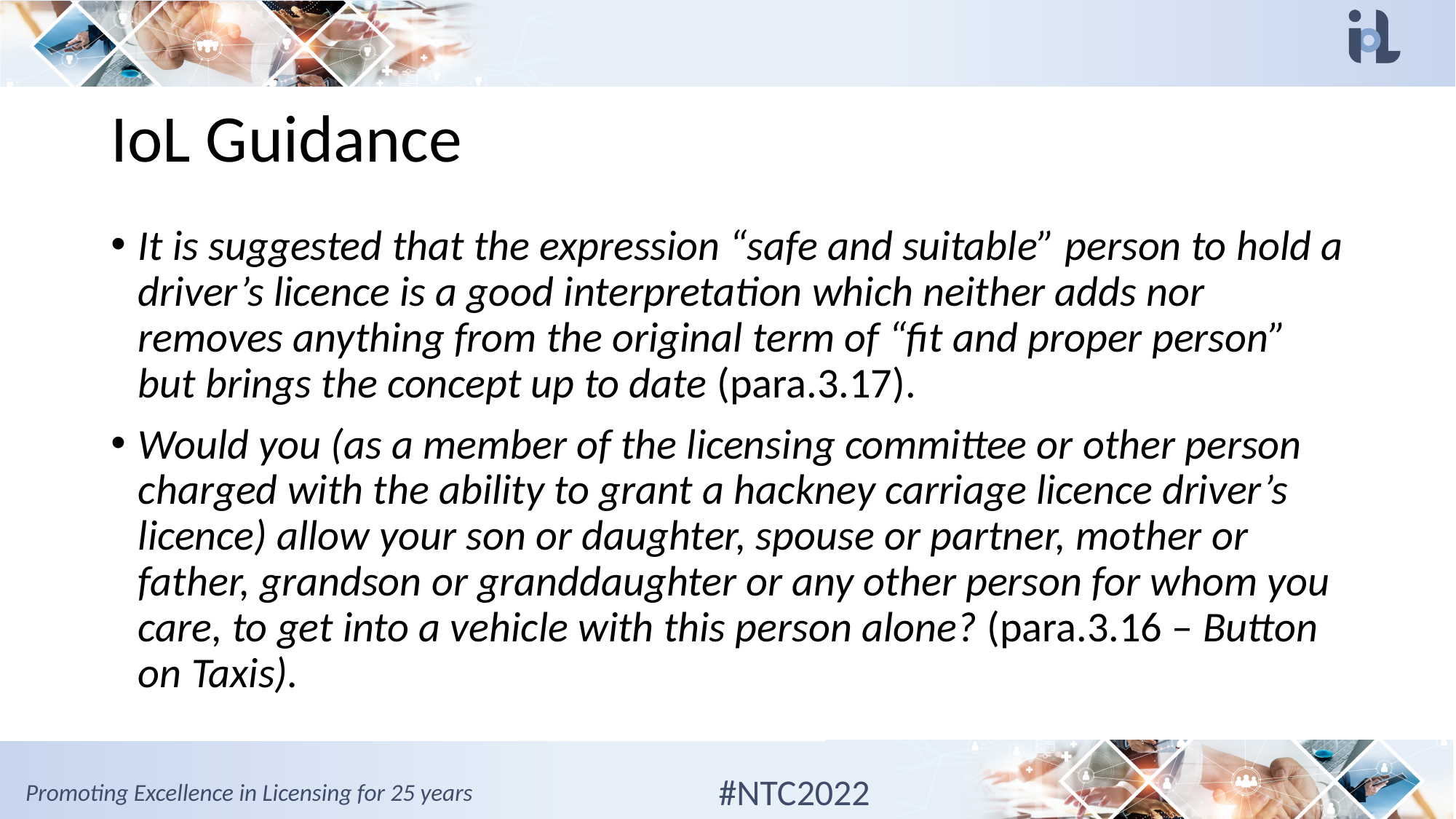

# IoL Guidance
It is suggested that the expression “safe and suitable” person to hold a driver’s licence is a good interpretation which neither adds nor removes anything from the original term of “fit and proper person” but brings the concept up to date (para.3.17).
Would you (as a member of the licensing committee or other person charged with the ability to grant a hackney carriage licence driver’s licence) allow your son or daughter, spouse or partner, mother or father, grandson or granddaughter or any other person for whom you care, to get into a vehicle with this person alone? (para.3.16 – Button on Taxis).